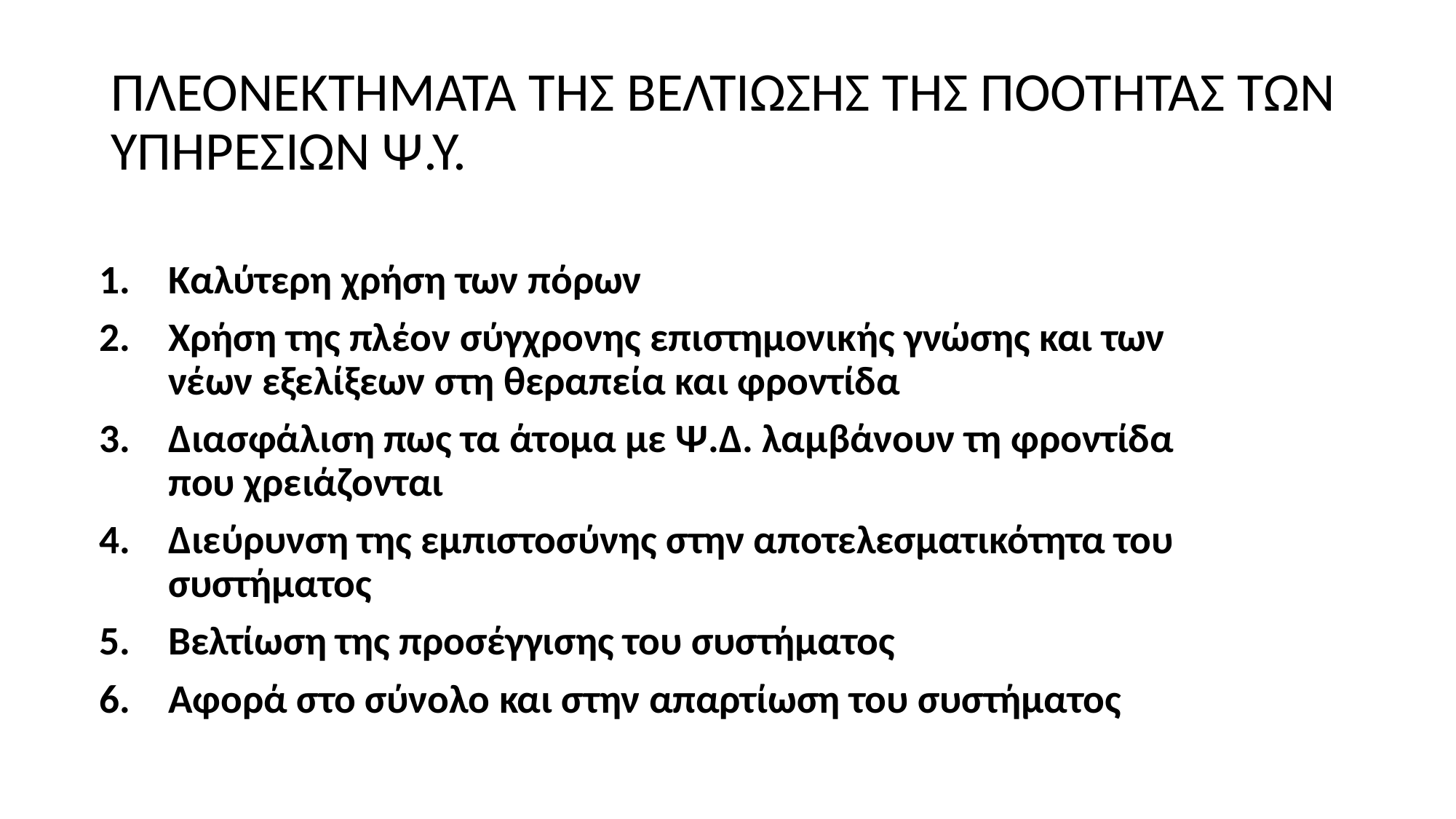

# ΠΛΕΟΝΕΚΤΗΜΑΤΑ ΤΗΣ ΒΕΛΤΙΩΣΗΣ ΤΗΣ ΠΟΟΤΗΤΑΣ ΤΩΝ ΥΠΗΡΕΣΙΩΝ Ψ.Υ.
Καλύτερη χρήση των πόρων
Χρήση της πλέον σύγχρονης επιστημονικής γνώσης και των νέων εξελίξεων στη θεραπεία και φροντίδα
Διασφάλιση πως τα άτομα με Ψ.Δ. λαμβάνουν τη φροντίδα που χρειάζονται
Διεύρυνση της εμπιστοσύνης στην αποτελεσματικότητα του συστήματος
Βελτίωση της προσέγγισης του συστήματος
Αφορά στο σύνολο και στην απαρτίωση του συστήματος